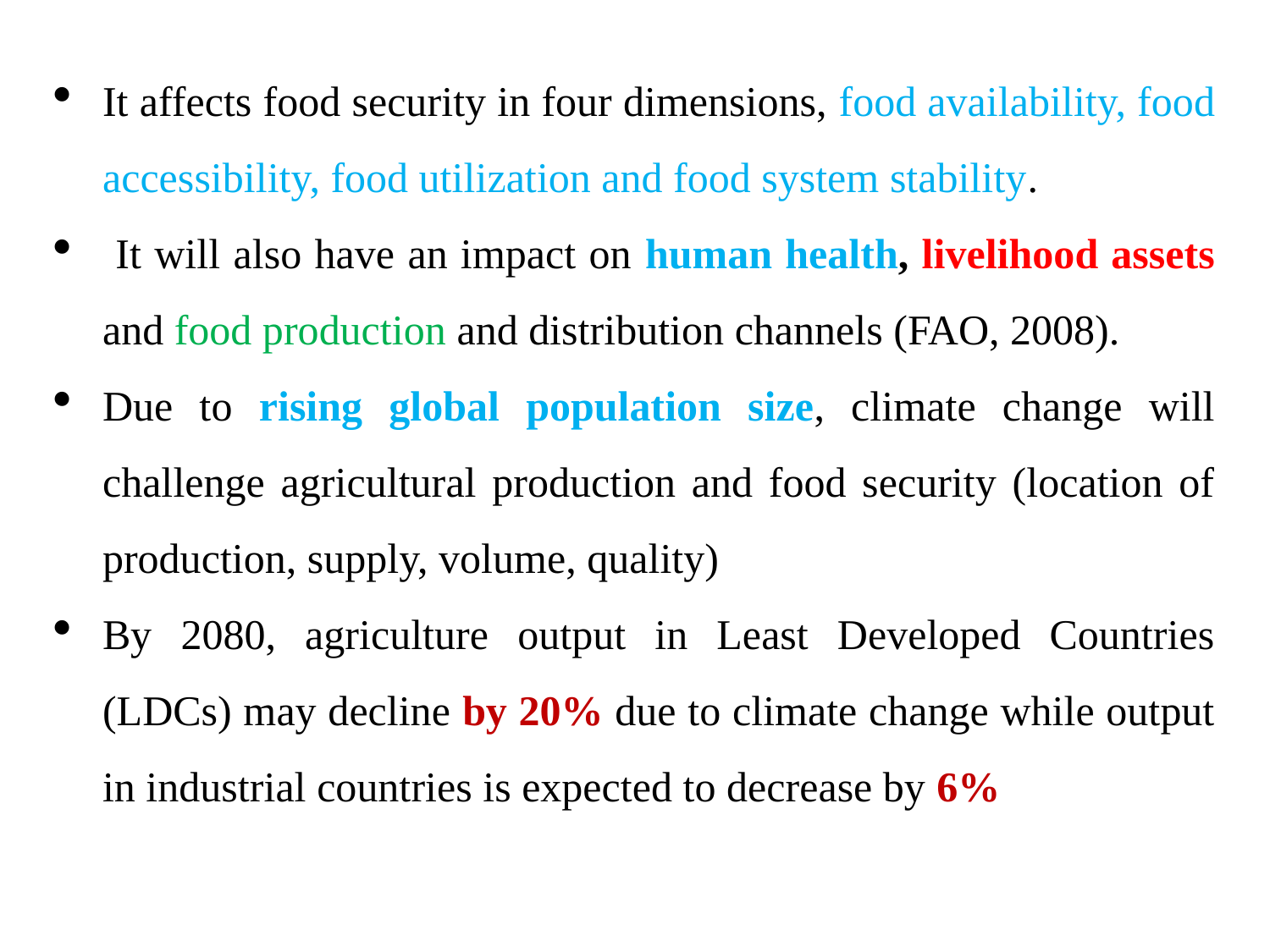

It affects food security in four dimensions, food availability, food accessibility, food utilization and food system stability.
 It will also have an impact on human health, livelihood assets and food production and distribution channels (FAO, 2008).
Due to rising global population size, climate change will challenge agricultural production and food security (location of production, supply, volume, quality)
By 2080, agriculture output in Least Developed Countries (LDCs) may decline by 20% due to climate change while output in industrial countries is expected to decrease by 6%